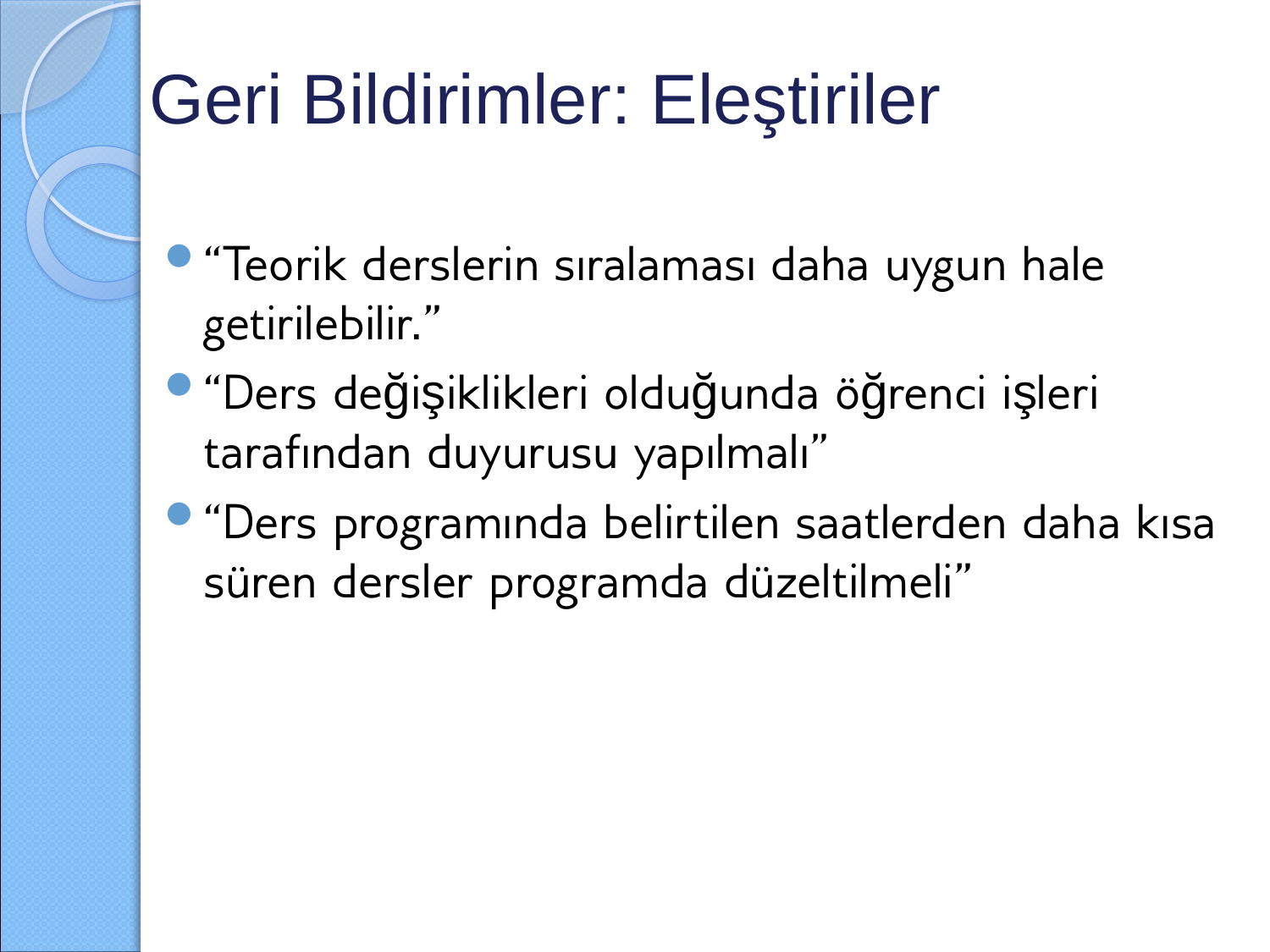

Geri Bildirimler: Eleştiriler

“Teorik derslerin sıralaması daha uygun hale getirilebilir.”
“Ders değişiklikleri olduğunda öğrenci işleri tarafından duyurusu yapılmalı”
“Ders programında belirtilen saatlerden daha kısa süren dersler programda düzeltilmeli”